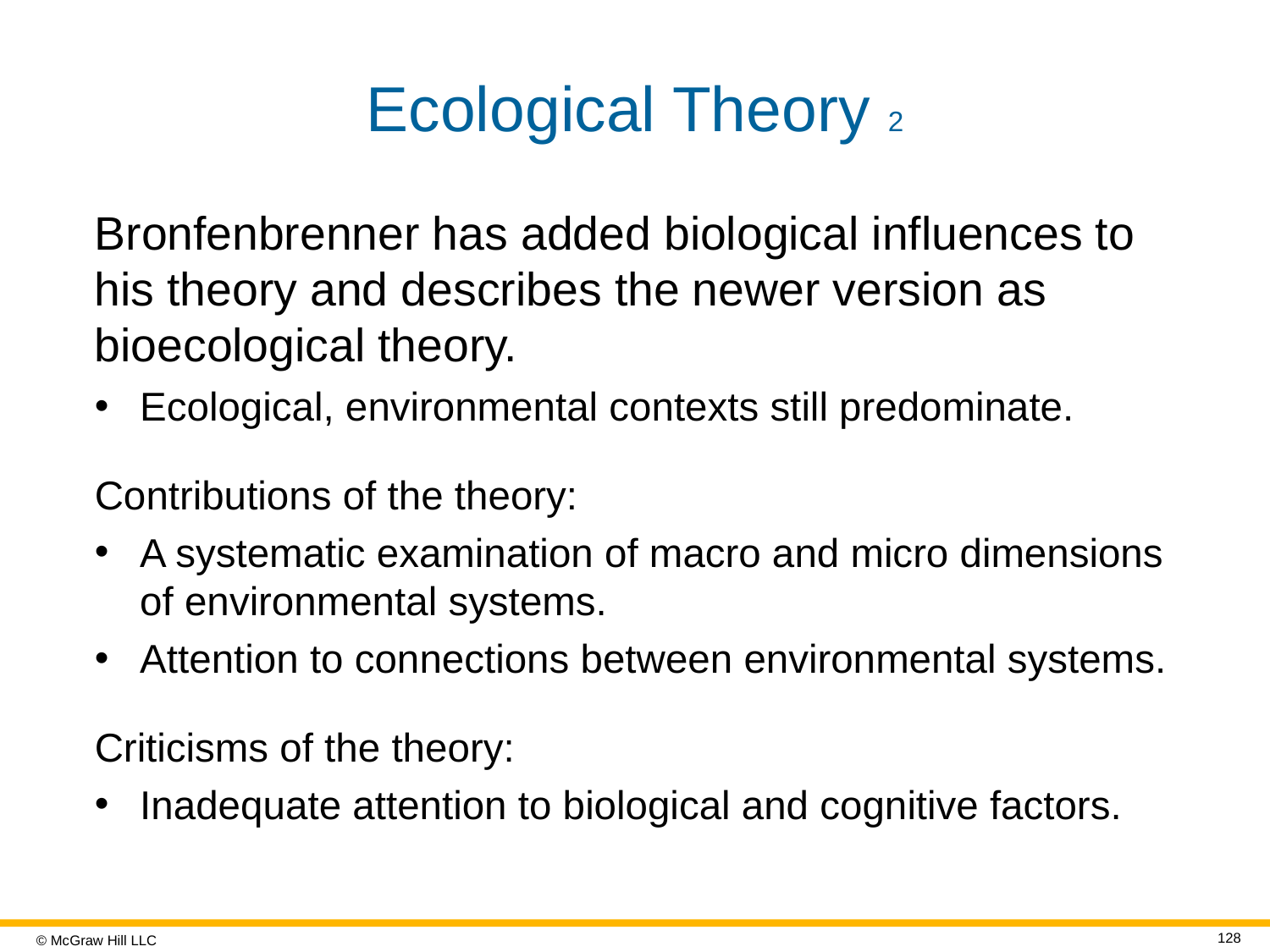

# Ecological Theory 2
Bronfenbrenner has added biological influences to  his theory and describes the newer version as bioecological theory.
Ecological, environmental contexts still predominate.
Contributions of the theory:
A systematic examination of macro and micro dimensions of environmental systems.
Attention to connections between environmental systems.
Criticisms of the theory:
Inadequate attention to biological and cognitive factors.
128